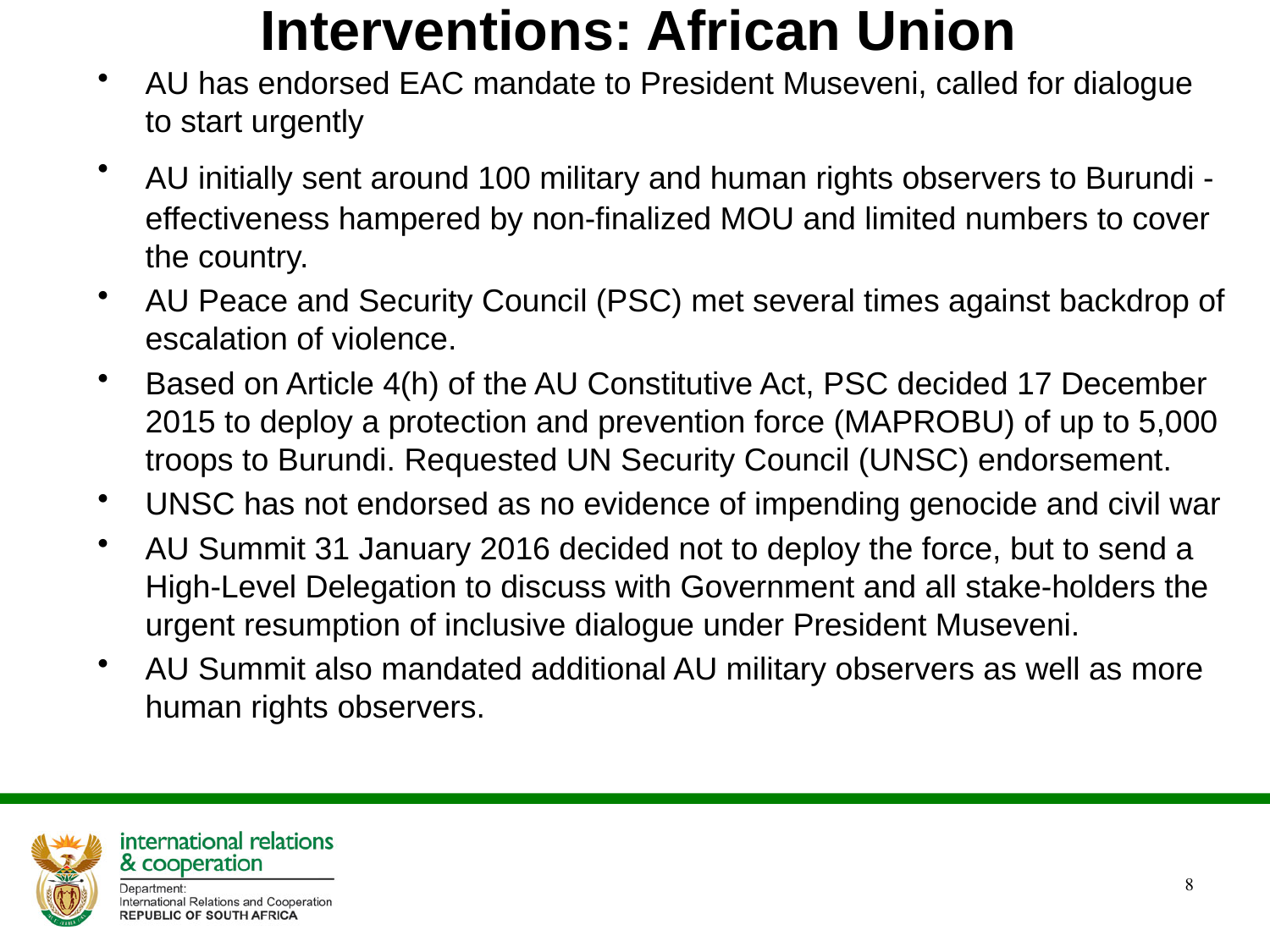

# Interventions: African Union
AU has endorsed EAC mandate to President Museveni, called for dialogue to start urgently
AU initially sent around 100 military and human rights observers to Burundi - effectiveness hampered by non-finalized MOU and limited numbers to cover the country.
AU Peace and Security Council (PSC) met several times against backdrop of escalation of violence.
Based on Article 4(h) of the AU Constitutive Act, PSC decided 17 December 2015 to deploy a protection and prevention force (MAPROBU) of up to 5,000 troops to Burundi. Requested UN Security Council (UNSC) endorsement.
UNSC has not endorsed as no evidence of impending genocide and civil war
AU Summit 31 January 2016 decided not to deploy the force, but to send a High-Level Delegation to discuss with Government and all stake-holders the urgent resumption of inclusive dialogue under President Museveni.
AU Summit also mandated additional AU military observers as well as more human rights observers.

8